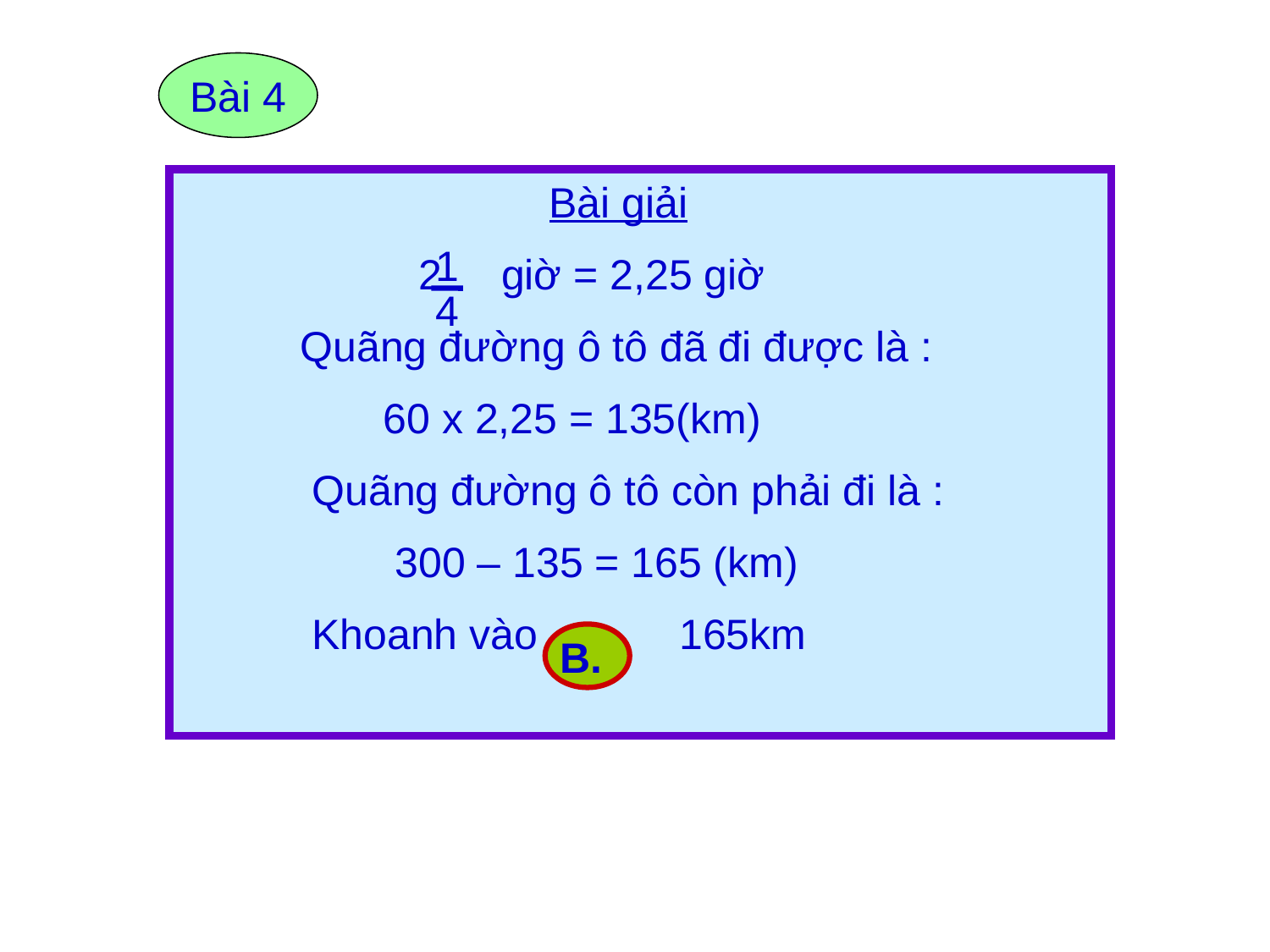

Bài 4
                               Bài giải
                    2     giờ = 2,25 giờ
          Quãng đường ô tô đã đi được là :
                 60 x 2,25 = 135(km)
           Quãng đường ô tô còn phải đi là :
                  300 – 135 = 165 (km)
           Khoanh vào            165km

1
4

B.